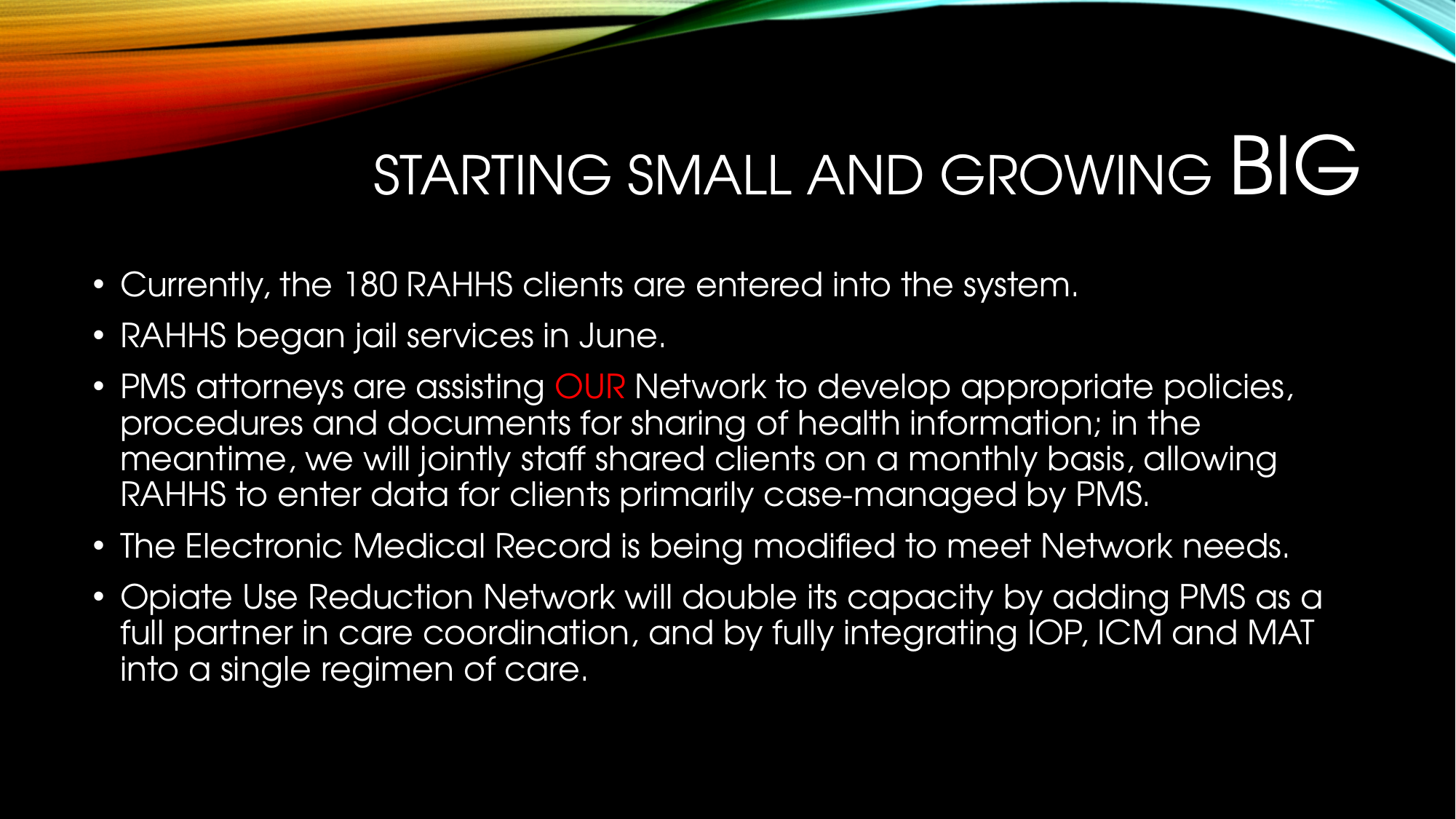

# Starting Small and Growing Big
Currently, the 180 RAHHS clients are entered into the system.
RAHHS began jail services in June.
PMS attorneys are assisting OUR Network to develop appropriate policies, procedures and documents for sharing of health information; in the meantime, we will jointly staff shared clients on a monthly basis, allowing RAHHS to enter data for clients primarily case-managed by PMS.
The Electronic Medical Record is being modified to meet Network needs.
Opiate Use Reduction Network will double its capacity by adding PMS as a full partner in care coordination, and by fully integrating IOP, ICM and MAT into a single regimen of care.